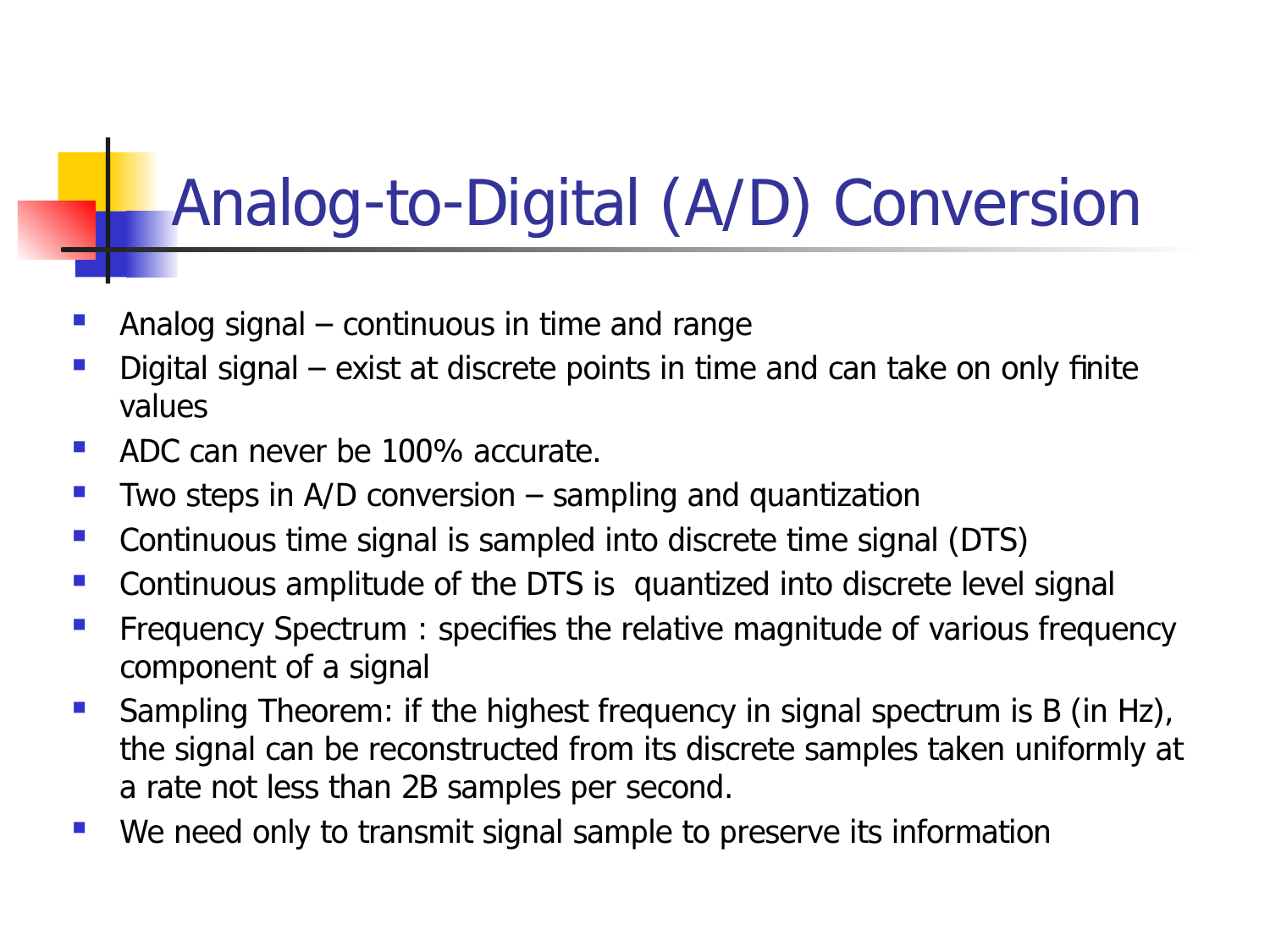

# Analog-to-Digital (A/D) Conversion
Analog signal – continuous in time and range
Digital signal – exist at discrete points in time and can take on only finite values
ADC can never be 100% accurate.
Two steps in A/D conversion – sampling and quantization
Continuous time signal is sampled into discrete time signal (DTS)
Continuous amplitude of the DTS is  quantized into discrete level signal
Frequency Spectrum : specifies the relative magnitude of various frequency component of a signal
Sampling Theorem: if the highest frequency in signal spectrum is B (in Hz), the signal can be reconstructed from its discrete samples taken uniformly at a rate not less than 2B samples per second.
We need only to transmit signal sample to preserve its information